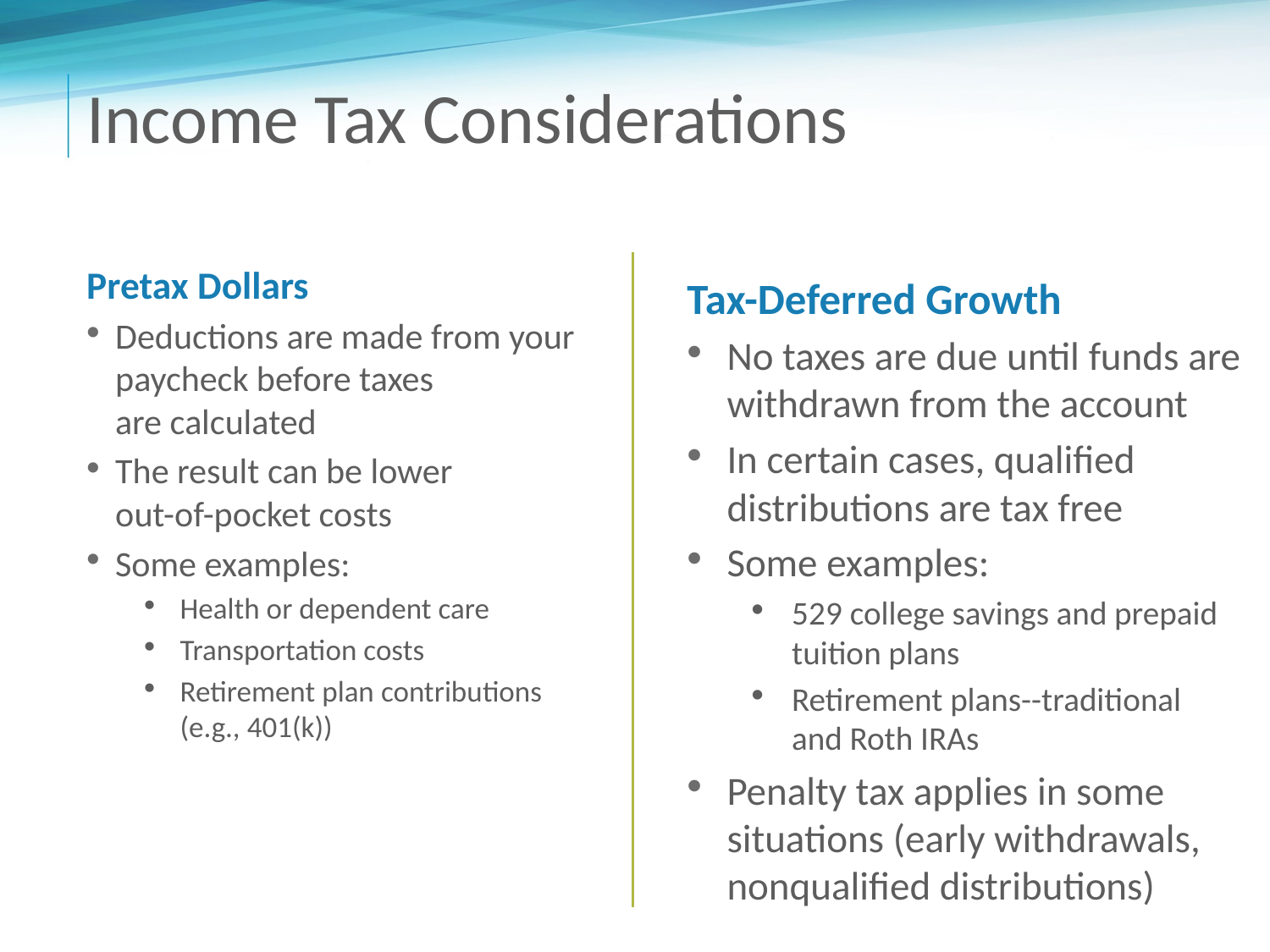

# Income Tax Considerations
Pretax Dollars
Deductions are made from your paycheck before taxes
are calculated
The result can be lower
out-of-pocket costs
Some examples:
Health or dependent care
Transportation costs
Retirement plan contributions (e.g., 401(k))
Tax-Deferred Growth
No taxes are due until funds are withdrawn from the account
In certain cases, qualified distributions are tax free
Some examples:
529 college savings and prepaid tuition plans
Retirement plans--traditional
and Roth IRAs
Penalty tax applies in some situations (early withdrawals, nonqualified distributions)